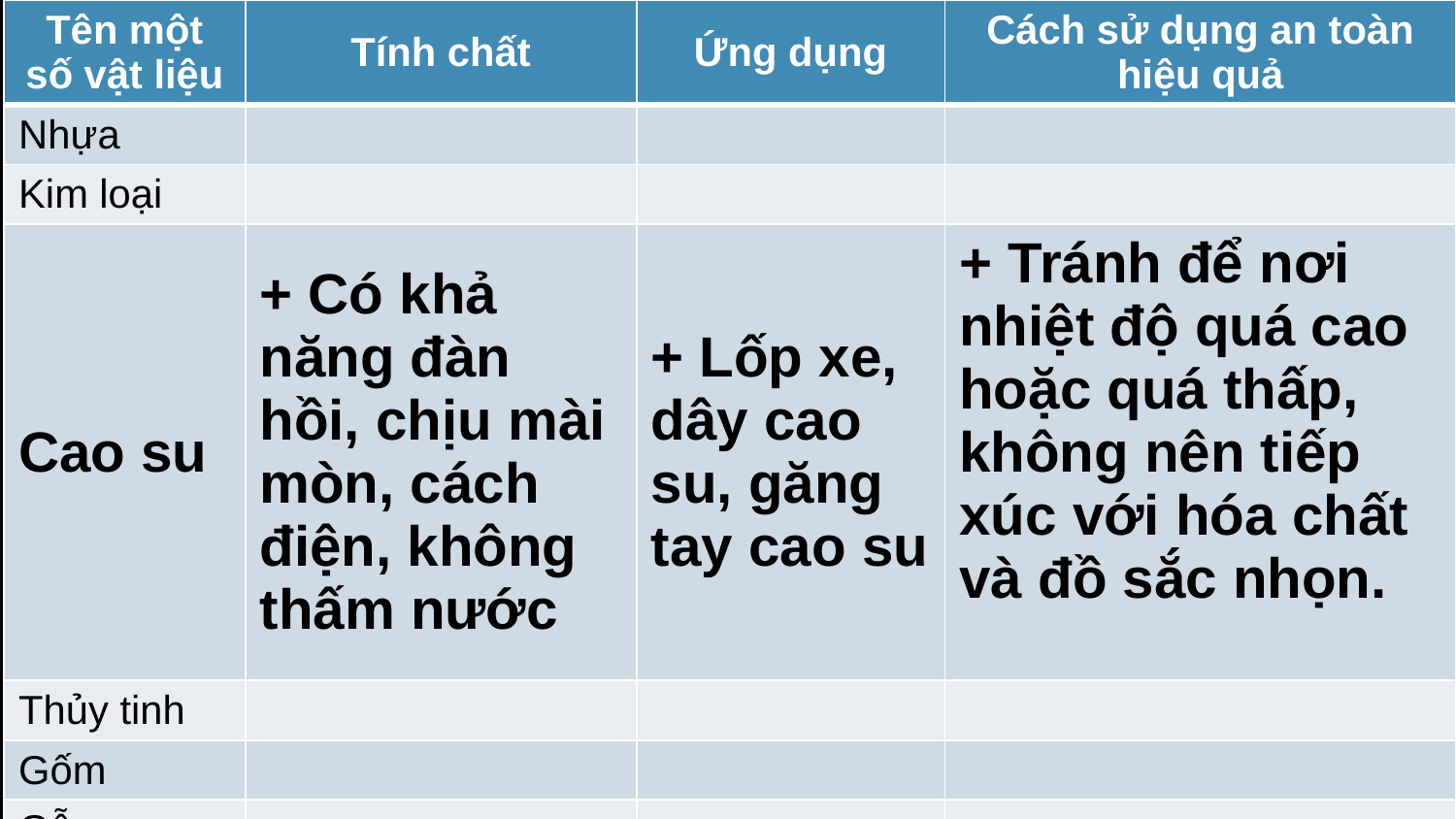

| Tên một số vật liệu | Tính chất | Ứng dụng | Cách sử dụng an toàn hiệu quả |
| --- | --- | --- | --- |
| Nhựa |  |  |  |
| Kim loại |  |  |  |
| Cao su | + Có khả năng đàn hồi, chịu mài mòn, cách điện, không thấm nước | + Lốp xe, dây cao su, găng tay cao su | + Tránh để nơi nhiệt độ quá cao hoặc quá thấp, không nên tiếp xúc với hóa chất và đồ sắc nhọn. |
| Thủy tinh |  |  |  |
| Gốm |  |  |  |
| Gỗ |  |  |  |
17